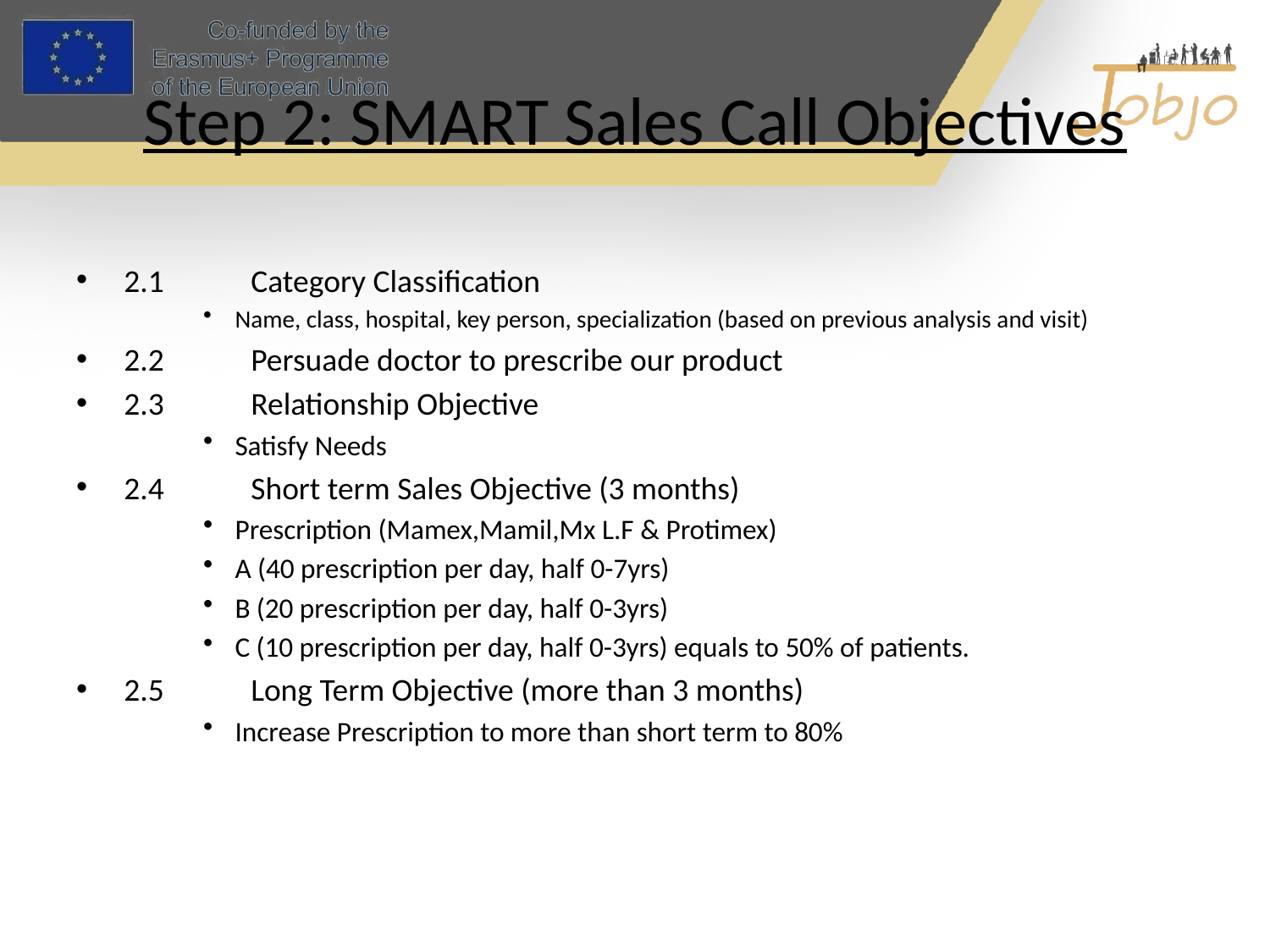

# Step 2: SMART Sales Call Objectives
2.1	Category Classification
Name, class, hospital, key person, specialization (based on previous analysis and visit)
2.2 	Persuade doctor to prescribe our product
2.3 	Relationship Objective
Satisfy Needs
2.4 	Short term Sales Objective (3 months)
Prescription (Mamex,Mamil,Mx L.F & Protimex)
A (40 prescription per day, half 0-7yrs)
B (20 prescription per day, half 0-3yrs)
C (10 prescription per day, half 0-3yrs) equals to 50% of patients.
2.5 	Long Term Objective (more than 3 months)
Increase Prescription to more than short term to 80%